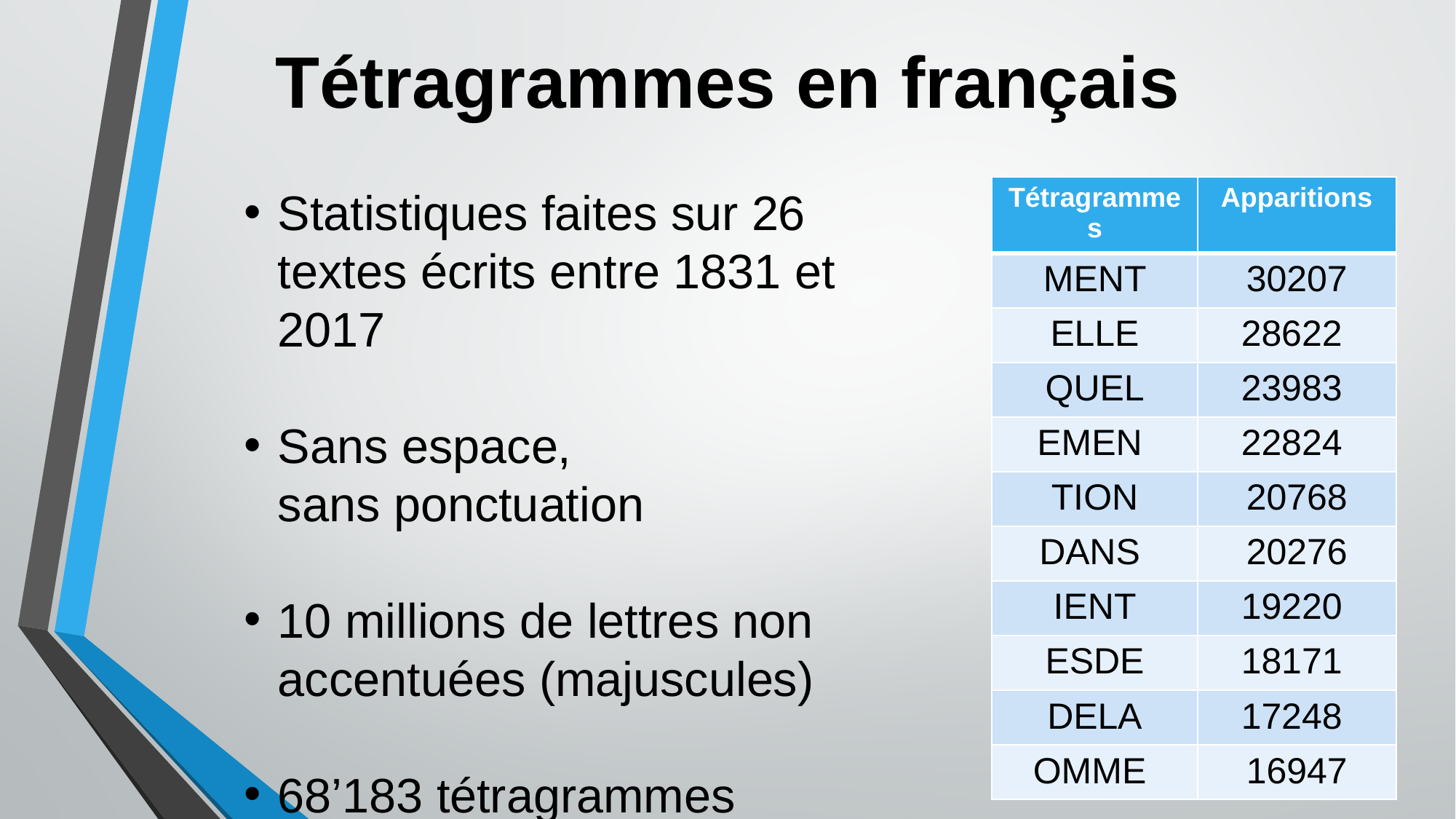

# Tétragrammes en français
Statistiques faites sur 26 textes écrits entre 1831 et 2017
Sans espace, sans ponctuation
10 millions de lettres non accentuées (majuscules)

68’183 tétragrammes différents
| Tétragrammes | Apparitions |
| --- | --- |
| MENT | 30207 |
| ELLE | 28622 |
| QUEL | 23983 |
| EMEN | 22824 |
| TION | 20768 |
| DANS | 20276 |
| IENT | 19220 |
| ESDE | 18171 |
| DELA | 17248 |
| OMME | 16947 |